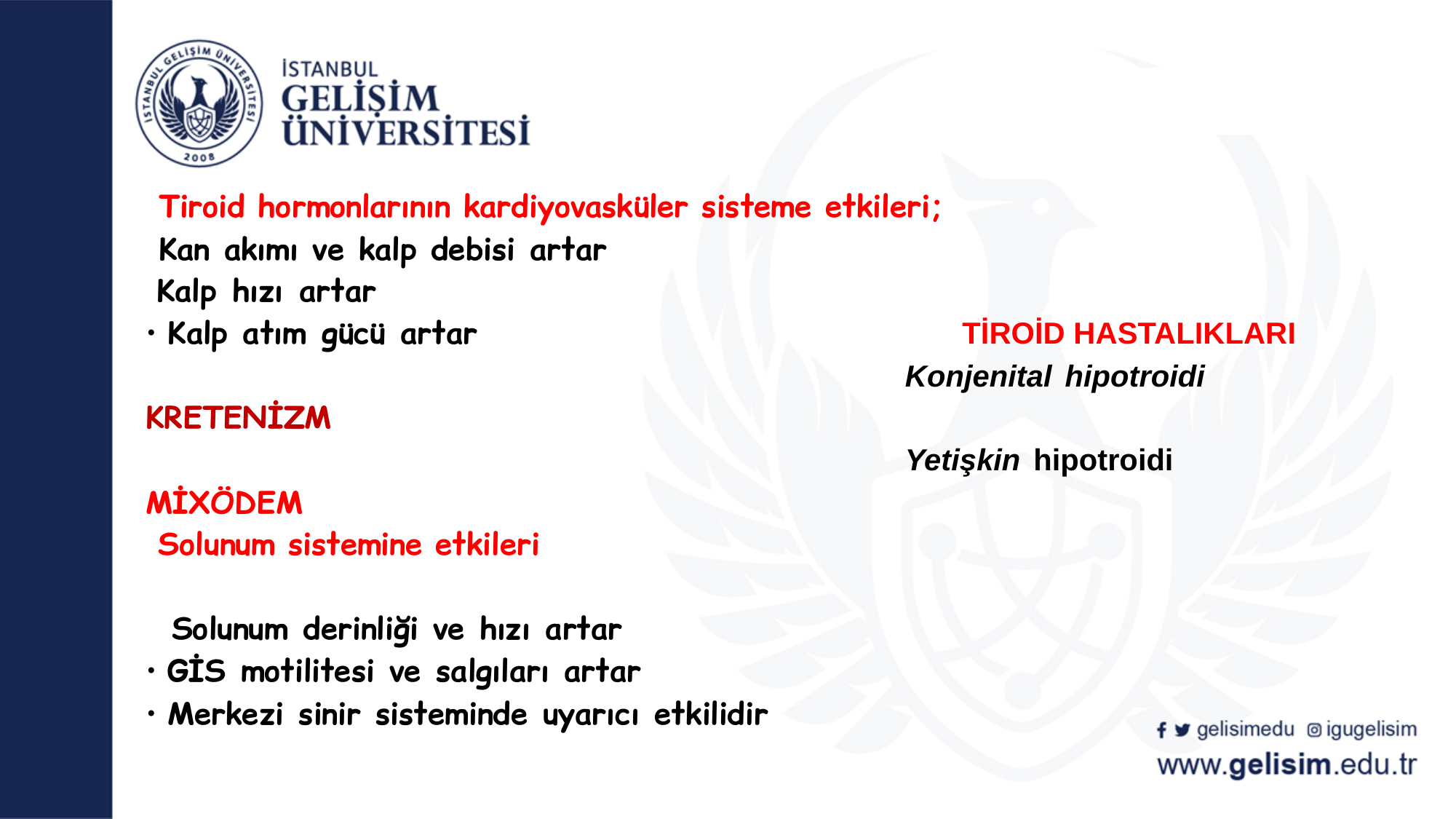

# Tiroid hormonlarının kardiyovasküler sisteme etkileri; Kan akımı ve kalp debisi artar Kalp hızı artar • Kalp atım gücü artar                                     TİROİD HASTALIKLARI Konjenital hipotroidi  KRETENİZM Yetişkin hipotroidi    MİXÖDEM Solunum sistemine etkileri Solunum derinliği ve hızı artar • GİS motilitesi ve salgıları artar • Merkezi sinir sisteminde uyarıcı etkilidir
gelisimedu
igugelisim